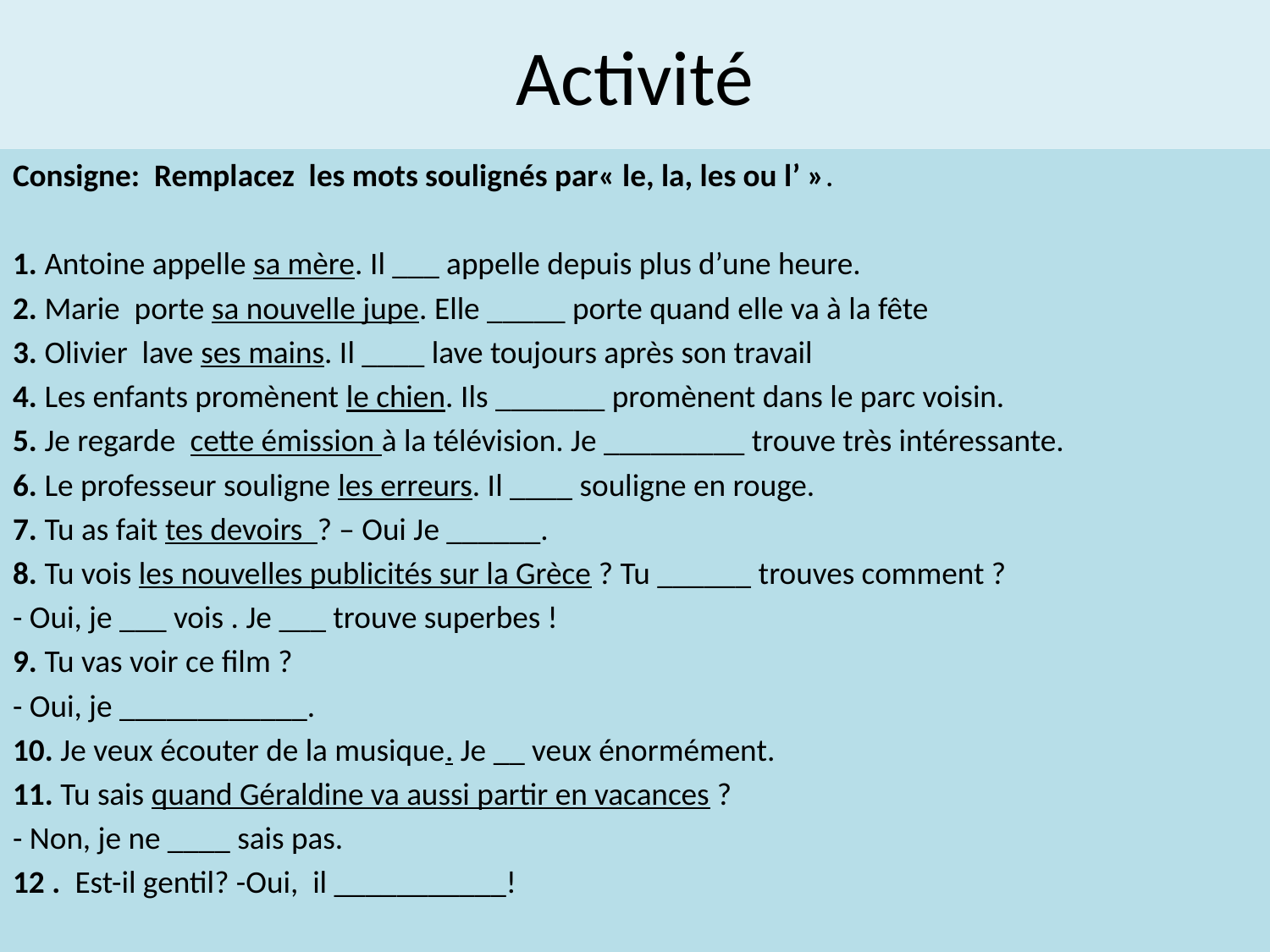

# Activité
Consigne:  Remplacez  les mots soulignés par« le, la, les ou l’ ».

1. Antoine appelle sa mère. Il ___ appelle depuis plus d’une heure.
2. Marie  porte sa nouvelle jupe. Elle _____ porte quand elle va à la fête
3. Olivier  lave ses mains. Il ____ lave toujours après son travail
4. Les enfants promènent le chien. Ils _______ promènent dans le parc voisin.
5. Je regarde  cette émission à la télévision. Je _________ trouve très intéressante.
6. Le professeur souligne les erreurs. Il ____ souligne en rouge.
7. Tu as fait tes devoirs  ? – Oui Je ______.
8. Tu vois les nouvelles publicités sur la Grèce ? Tu ______ trouves comment ?
- Oui, je ___ vois . Je ___ trouve superbes !
9. Tu vas voir ce film ?
- Oui, je ____________.
10. Je veux écouter de la musique. Je __ veux énormément.
11. Tu sais quand Géraldine va aussi partir en vacances ?
- Non, je ne ____ sais pas.
12 .  Est-il gentil? -Oui,  il ___________!